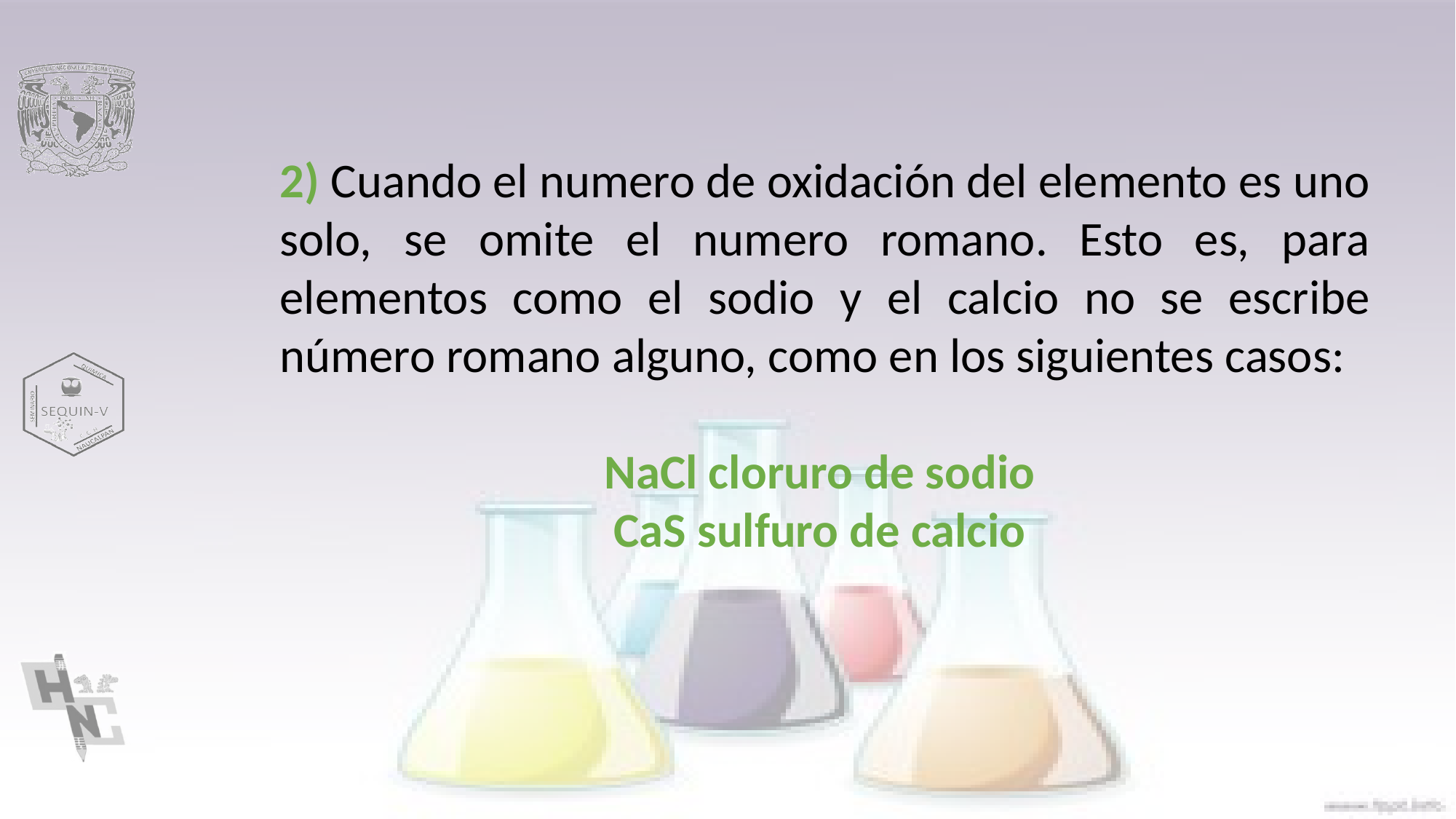

2) Cuando el numero de oxidación del elemento es uno solo, se omite el numero romano. Esto es, para elementos como el sodio y el calcio no se escribe número romano alguno, como en los siguientes casos:

NaCl cloruro de sodio
CaS sulfuro de calcio